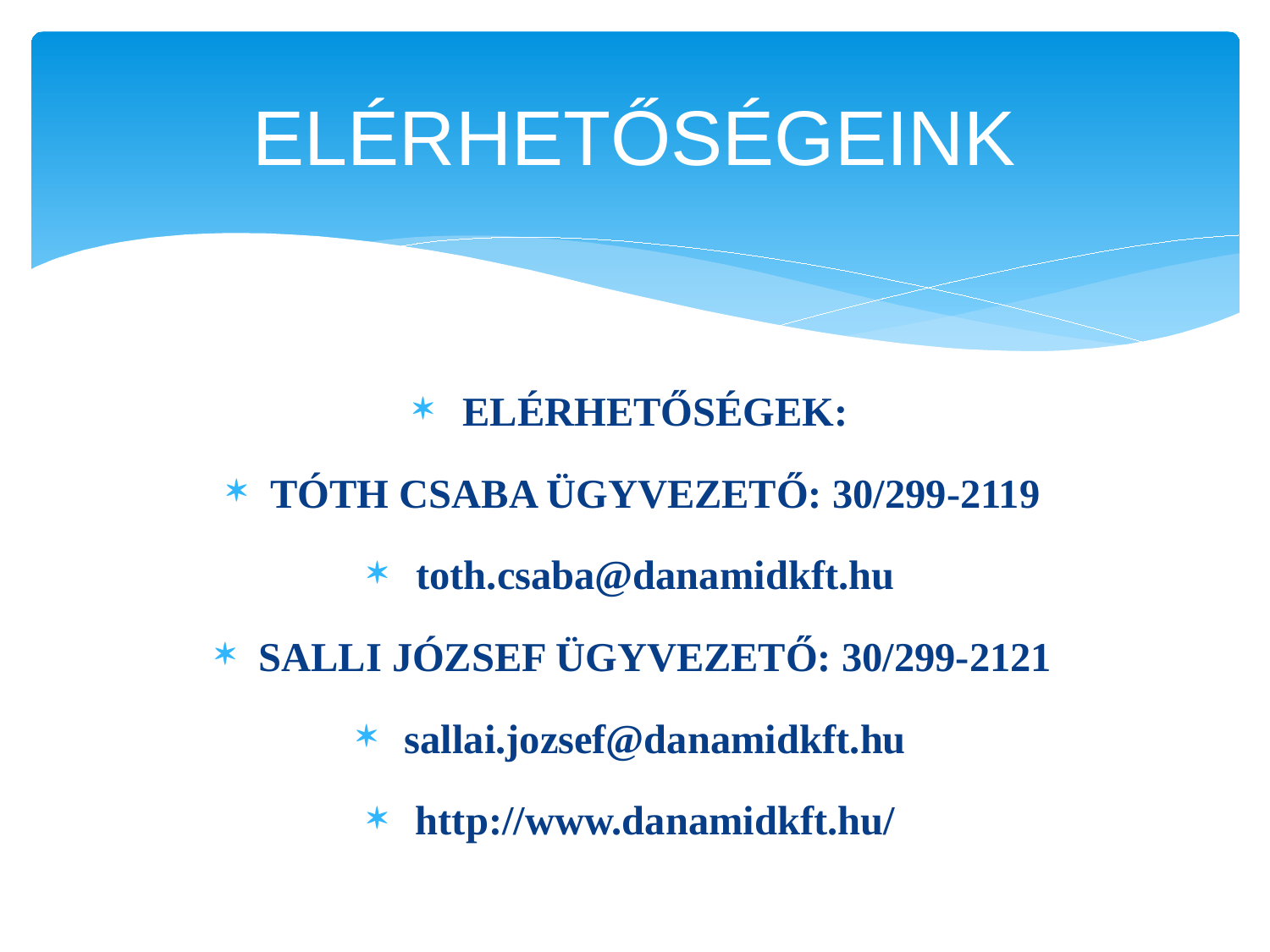

# ELÉRHETŐSÉGEINK
ELÉRHETŐSÉGEK:
TÓTH CSABA ÜGYVEZETŐ: 30/299-2119
toth.csaba@danamidkft.hu
SALLI JÓZSEF ÜGYVEZETŐ: 30/299-2121
sallai.jozsef@danamidkft.hu
http://www.danamidkft.hu/